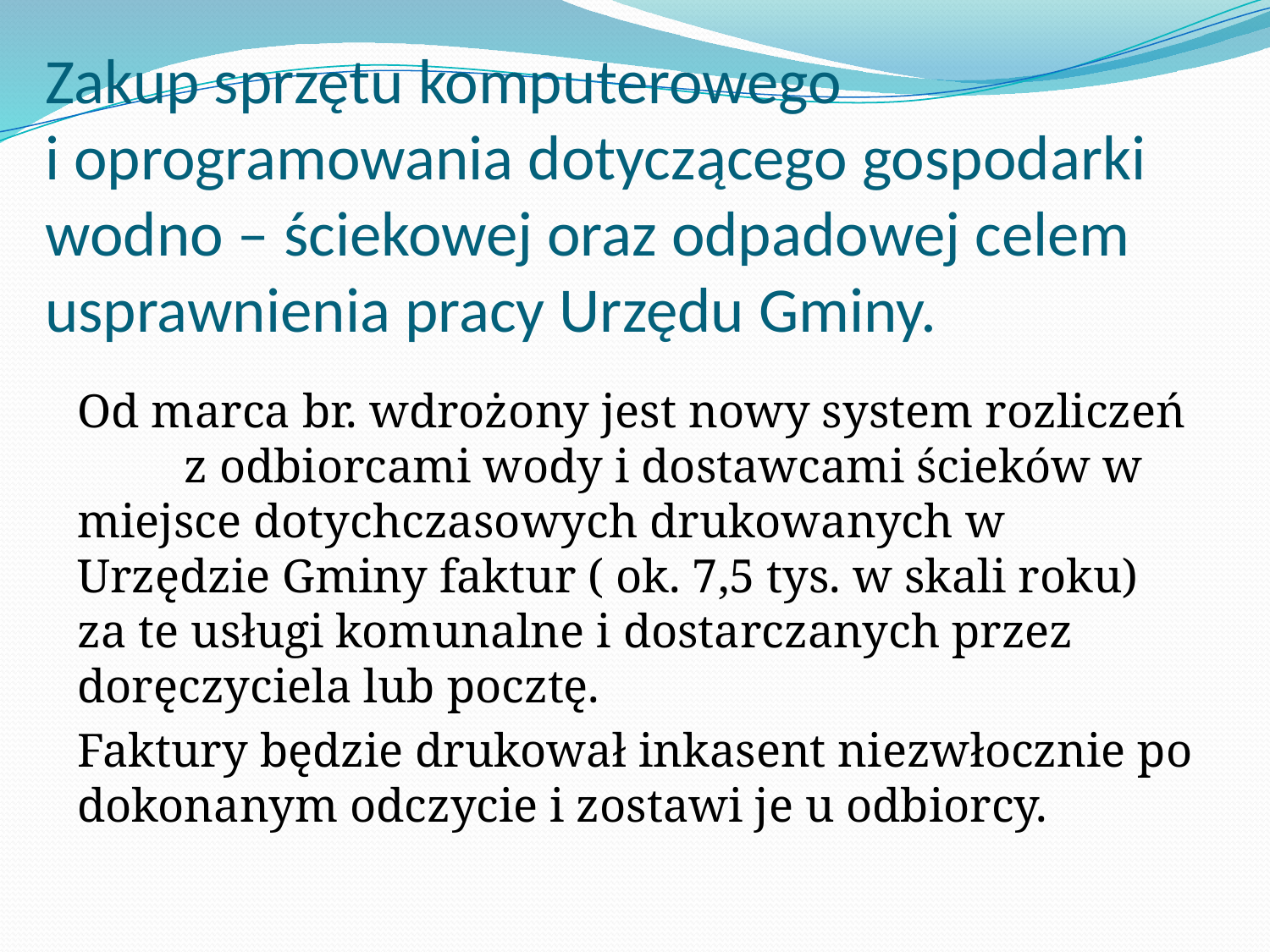

# Zakup sprzętu komputerowego                        i oprogramowania dotyczącego gospodarki wodno – ściekowej oraz odpadowej celem usprawnienia pracy Urzędu Gminy.
Od marca br. wdrożony jest nowy system rozliczeń          z odbiorcami wody i dostawcami ścieków w miejsce dotychczasowych drukowanych w Urzędzie Gminy faktur ( ok. 7,5 tys. w skali roku) za te usługi komunalne i dostarczanych przez doręczyciela lub pocztę.
Faktury będzie drukował inkasent niezwłocznie po dokonanym odczycie i zostawi je u odbiorcy.